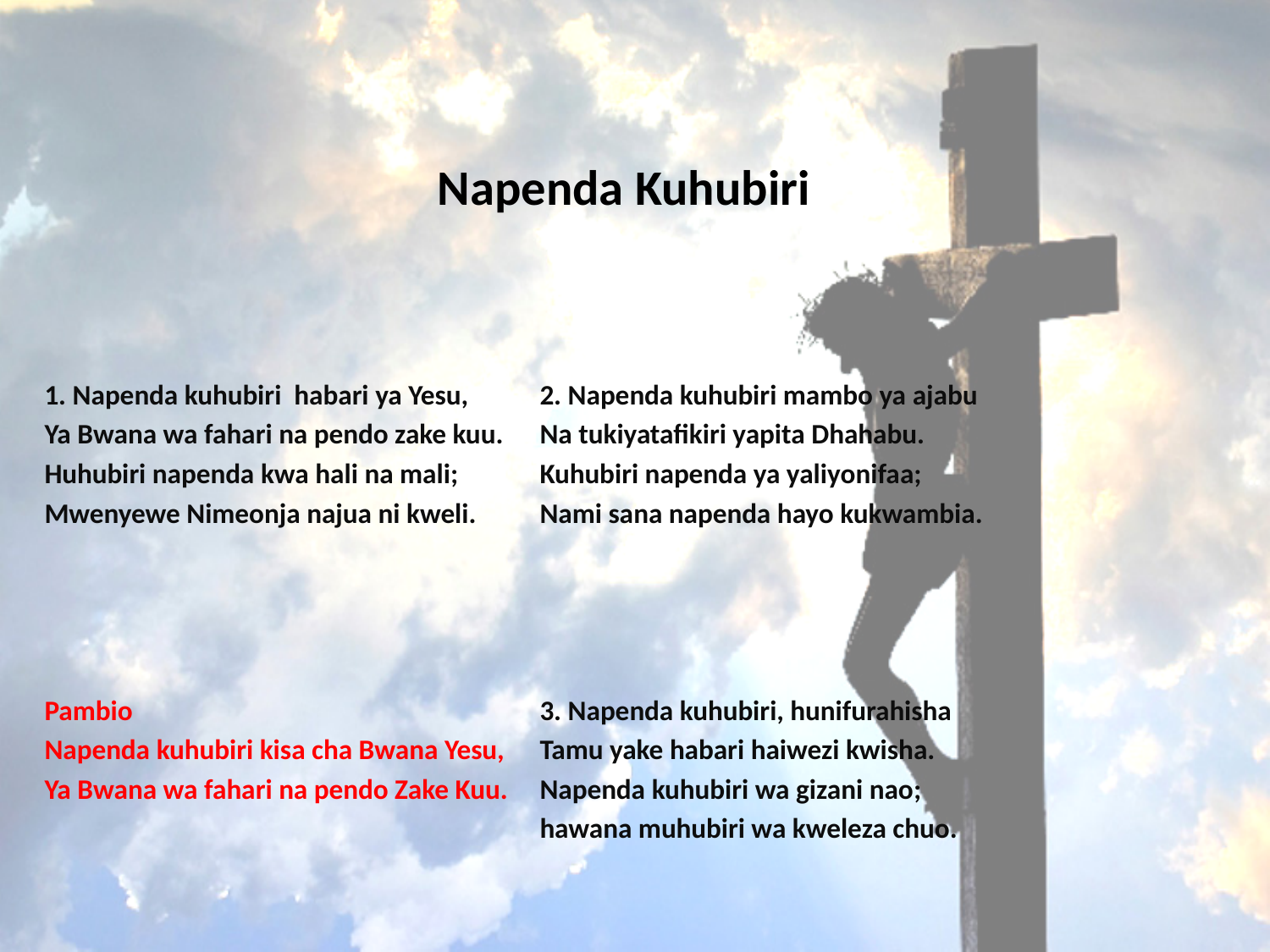

# Napenda Kuhubiri
1. Napenda kuhubiri  habari ya Yesu,
Ya Bwana wa fahari na pendo zake kuu.
Huhubiri napenda kwa hali na mali;
Mwenyewe Nimeonja najua ni kweli.

Pambio
Napenda kuhubiri kisa cha Bwana Yesu,
Ya Bwana wa fahari na pendo Zake Kuu.

2. Napenda kuhubiri mambo ya ajabu
Na tukiyatafikiri yapita Dhahabu.
Kuhubiri napenda ya yaliyonifaa;
Nami sana napenda hayo kukwambia.

3. Napenda kuhubiri, hunifurahisha
Tamu yake habari haiwezi kwisha.
Napenda kuhubiri wa gizani nao;
hawana muhubiri wa kweleza chuo.